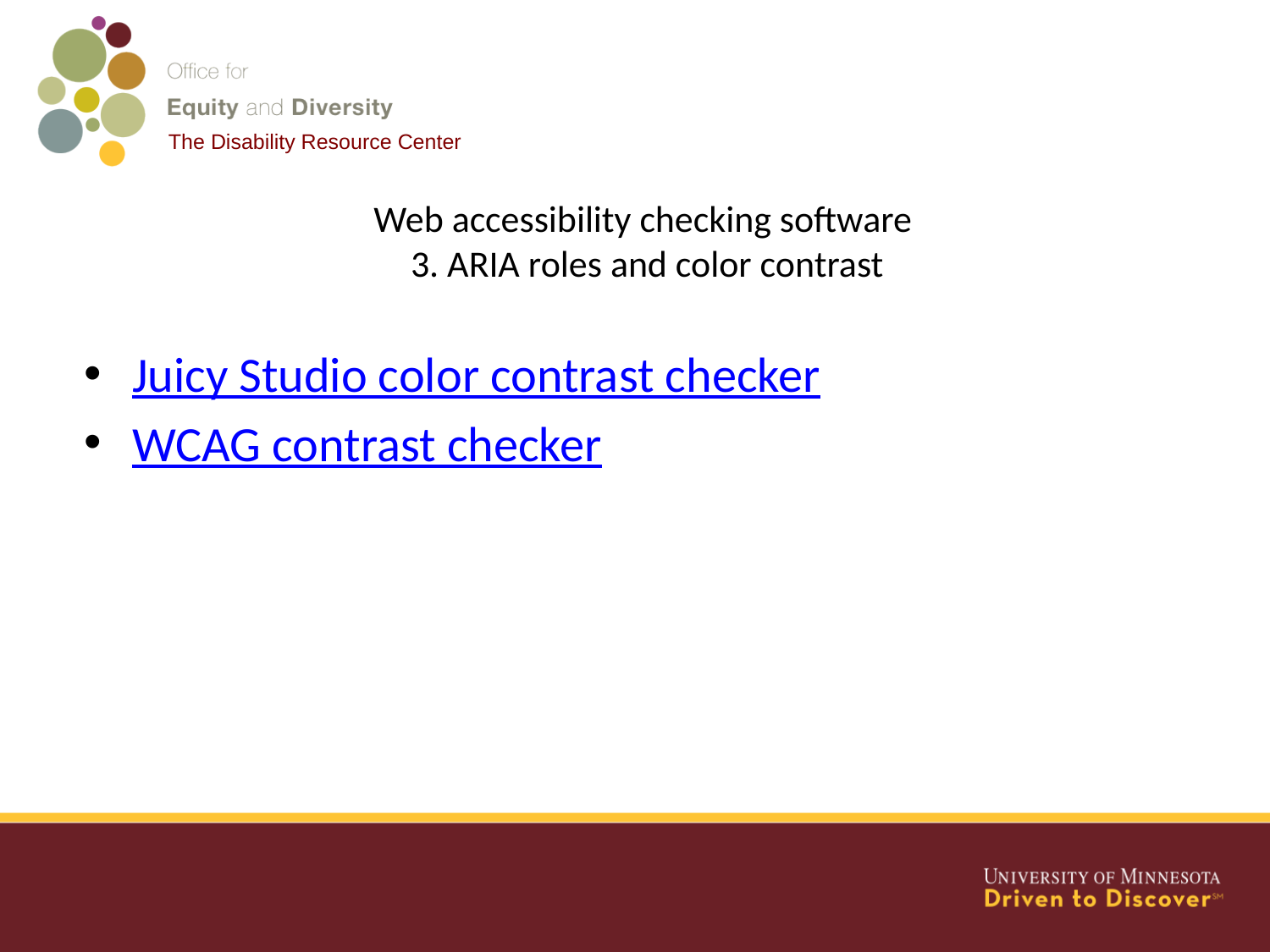

The Disability Resource Center

# Web accessibility checking software 3. ARIA roles and color contrast
Juicy Studio color contrast checker
WCAG contrast checker